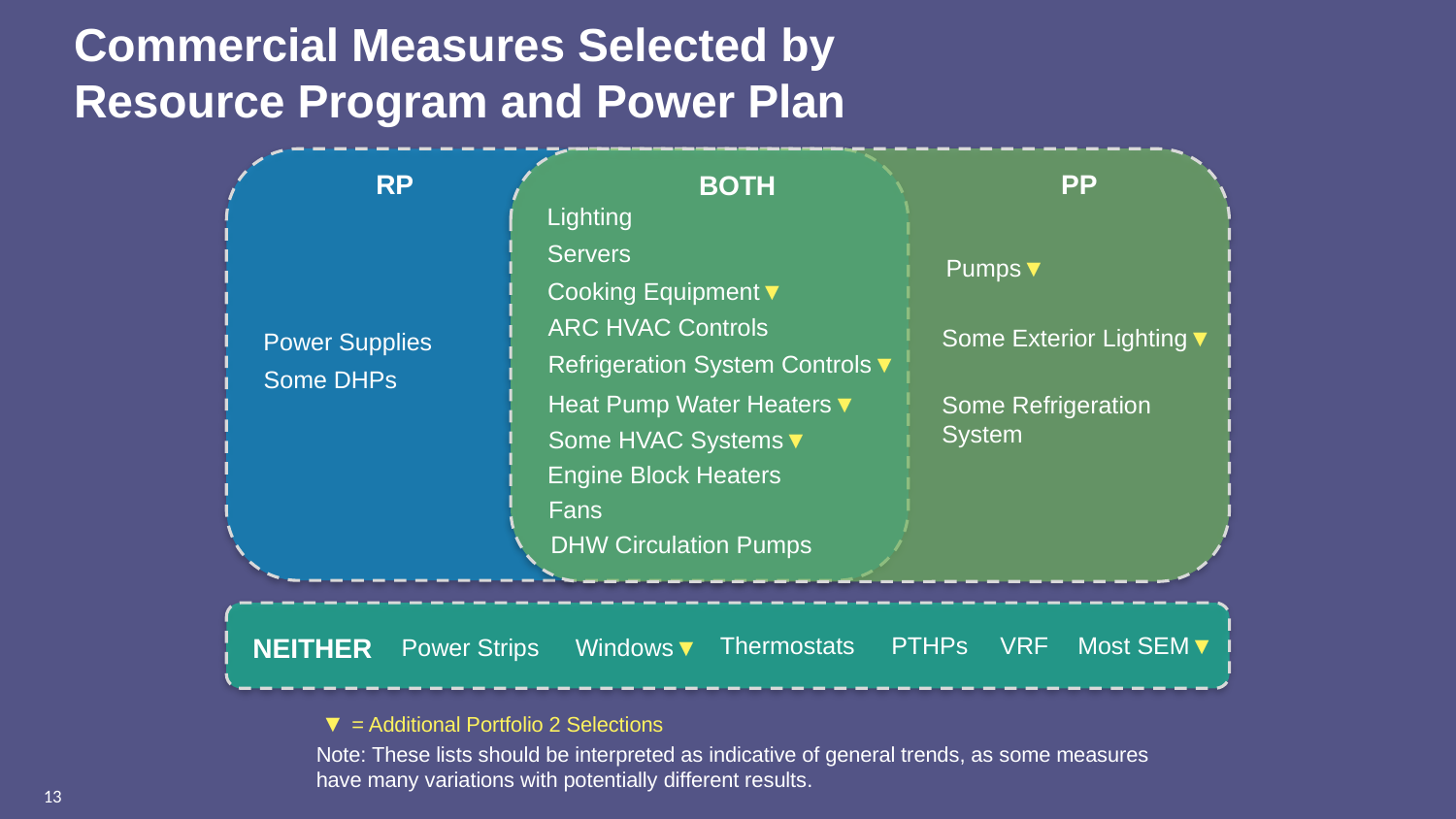

# Commercial Measures Selected by Resource Program and Power Plan

PP
RP
Both
Lighting
Servers
Pumps▼
Cooking Equipment▼
ARC HVAC Controls
Some Exterior Lighting▼
Power Supplies
Refrigeration System Controls▼
Some DHPs
Heat Pump Water Heaters▼
Some Refrigeration System
Some HVAC Systems▼
Engine Block Heaters
Fans
DHW Circulation Pumps

Thermostats
PTHPs
VRF
Most SEM▼
Neither
Windows▼
Power Strips
▼ = Additional Portfolio 2 Selections
Note: These lists should be interpreted as indicative of general trends, as some measures have many variations with potentially different results.